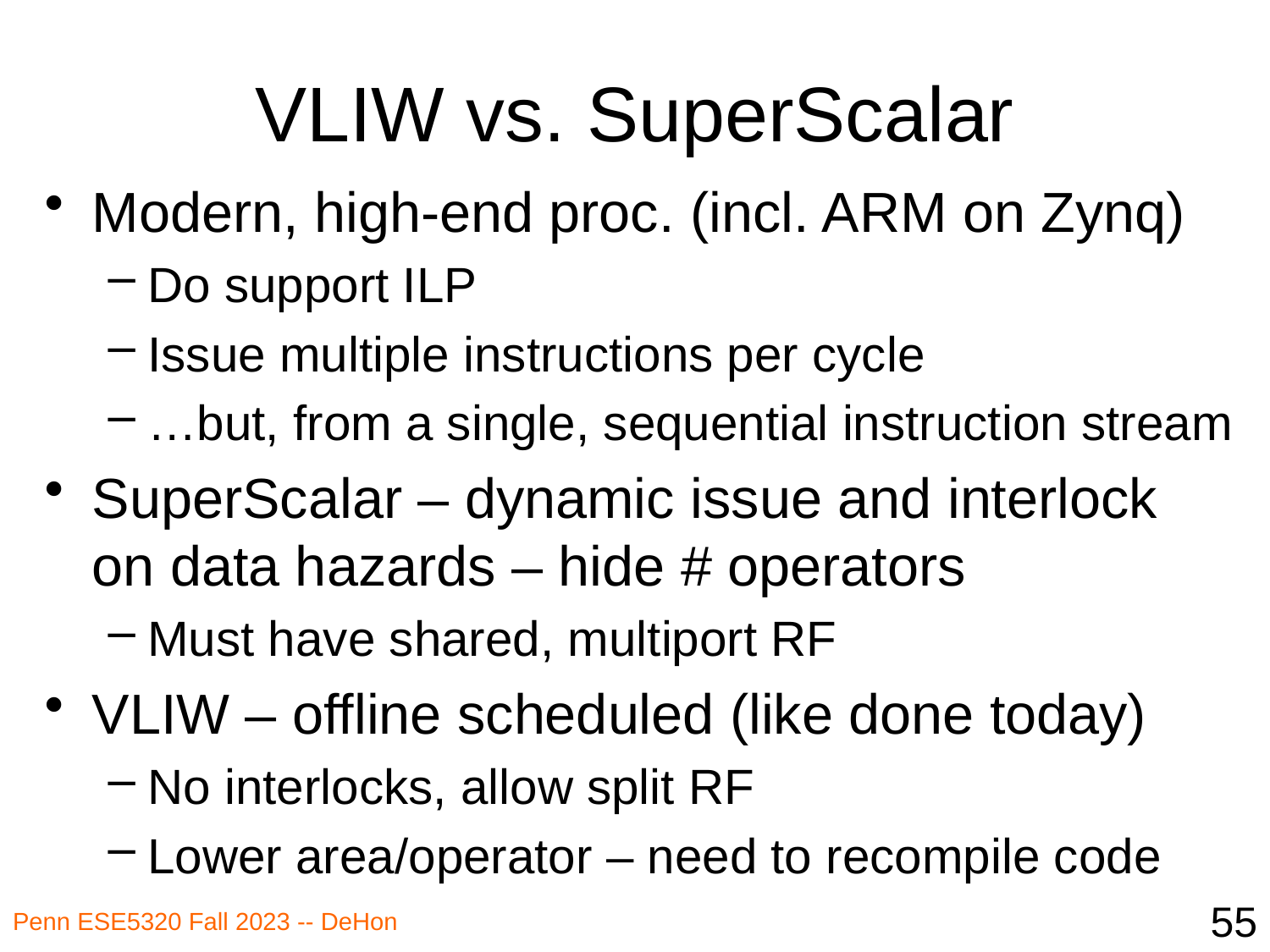

# VLIW vs. SuperScalar
Modern, high-end proc. (incl. ARM on Zynq)
Do support ILP
Issue multiple instructions per cycle
…but, from a single, sequential instruction stream
SuperScalar – dynamic issue and interlock on data hazards – hide # operators
Must have shared, multiport RF
VLIW – offline scheduled (like done today)
No interlocks, allow split RF
Lower area/operator – need to recompile code
55
Penn ESE5320 Fall 2023 -- DeHon